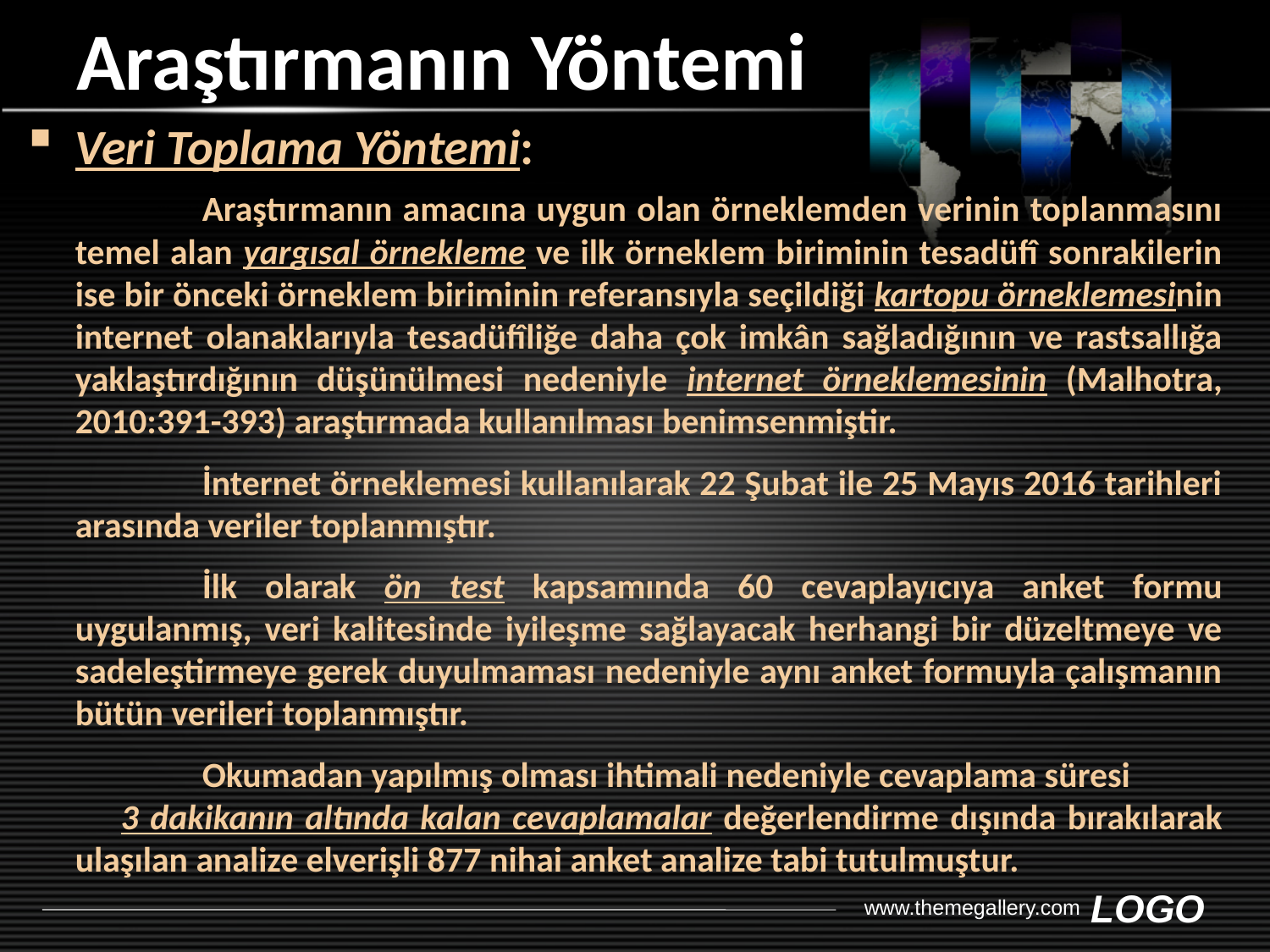

# Araştırmanın Yöntemi
Veri Toplama Yöntemi:
		Araştırmanın amacına uygun olan örneklemden verinin toplanmasını temel alan yargısal örnekleme ve ilk örneklem biriminin tesadüfî sonrakilerin ise bir önceki örneklem biriminin referansıyla seçildiği kartopu örneklemesinin internet olanaklarıyla tesadüfîliğe daha çok imkân sağladığının ve rastsallığa yaklaştırdığının düşünülmesi nedeniyle internet örneklemesinin (Malhotra, 2010:391-393) araştırmada kullanılması benimsenmiştir.

		İnternet örneklemesi kullanılarak 22 Şubat ile 25 Mayıs 2016 tarihleri arasında veriler toplanmıştır.

		İlk olarak ön test kapsamında 60 cevaplayıcıya anket formu uygulanmış, veri kalitesinde iyileşme sağlayacak herhangi bir düzeltmeye ve sadeleştirmeye gerek duyulmaması nedeniyle aynı anket formuyla çalışmanın bütün verileri toplanmıştır.

		Okumadan yapılmış olması ihtimali nedeniyle cevaplama süresi                3 dakikanın altında kalan cevaplamalar değerlendirme dışında bırakılarak ulaşılan analize elverişli 877 nihai anket analize tabi tutulmuştur.

www.themegallery.com